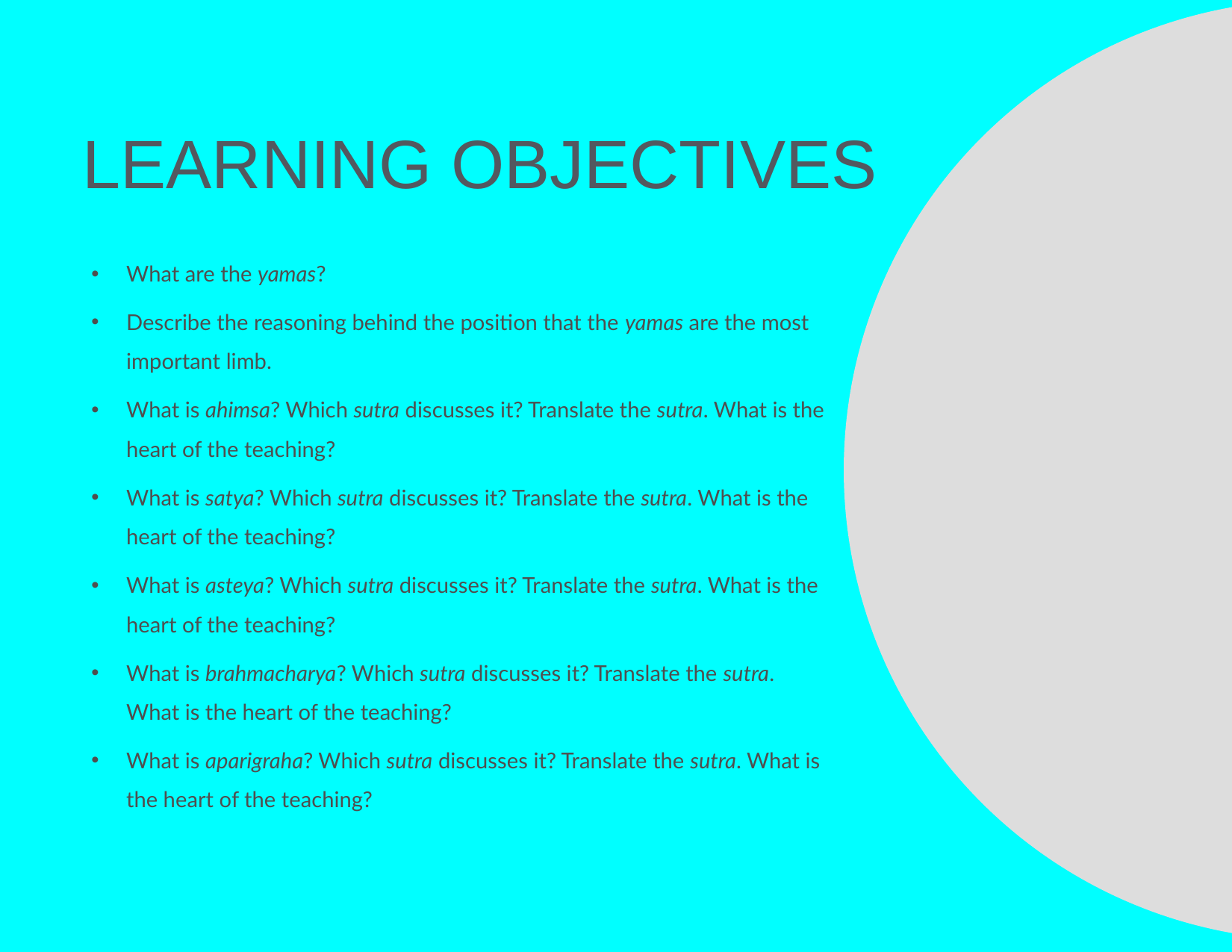

LEARNING OBJECTIVES
What are the yamas?
Describe the reasoning behind the position that the yamas are the most important limb.
What is ahimsa? Which sutra discusses it? Translate the sutra. What is the heart of the teaching?
What is satya? Which sutra discusses it? Translate the sutra. What is the heart of the teaching?
What is asteya? Which sutra discusses it? Translate the sutra. What is the heart of the teaching?
What is brahmacharya? Which sutra discusses it? Translate the sutra. What is the heart of the teaching?
What is aparigraha? Which sutra discusses it? Translate the sutra. What is the heart of the teaching?